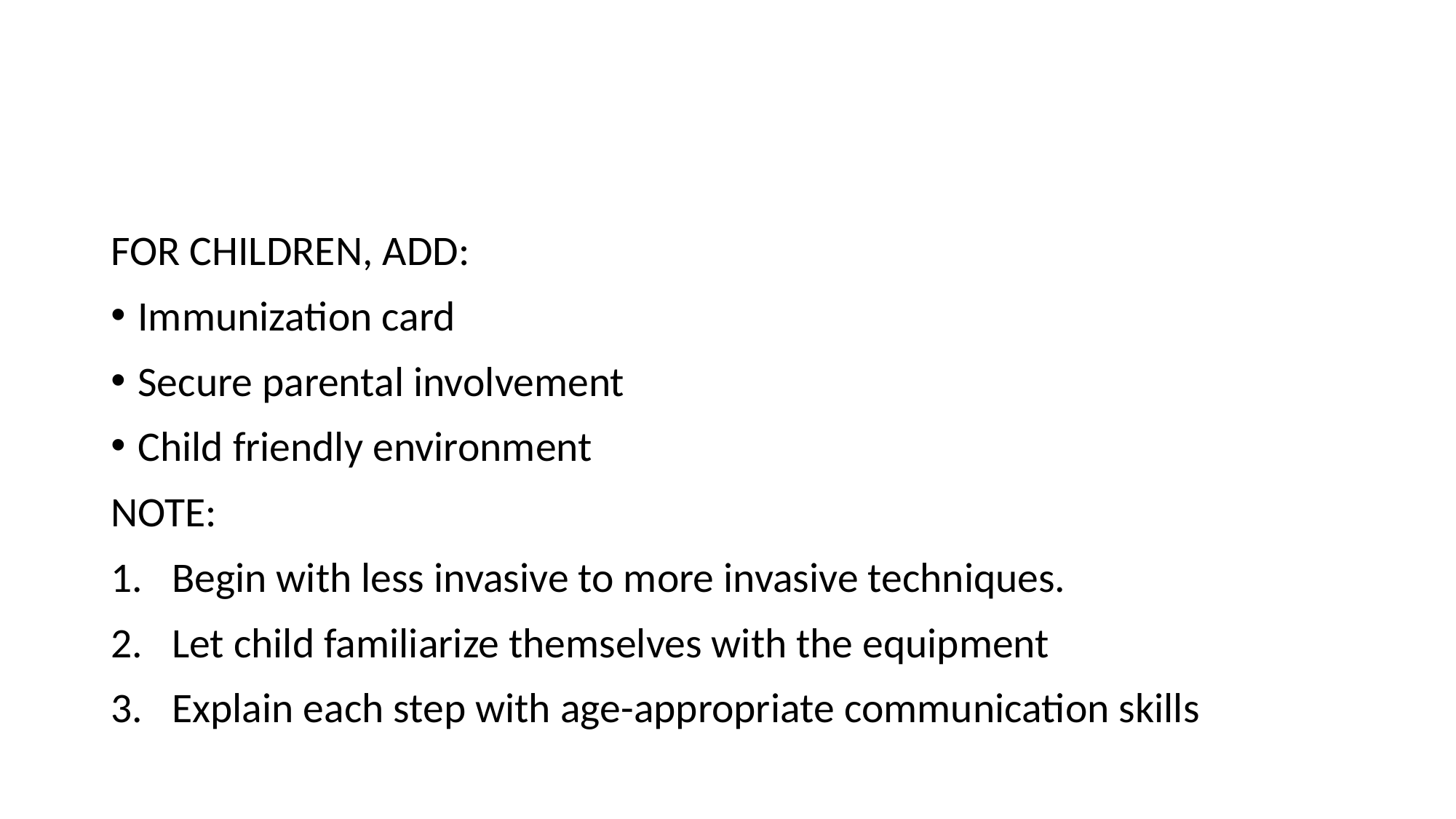

#
FOR CHILDREN, ADD:
Immunization card
Secure parental involvement
Child friendly environment
NOTE:
Begin with less invasive to more invasive techniques.
Let child familiarize themselves with the equipment
Explain each step with age-appropriate communication skills